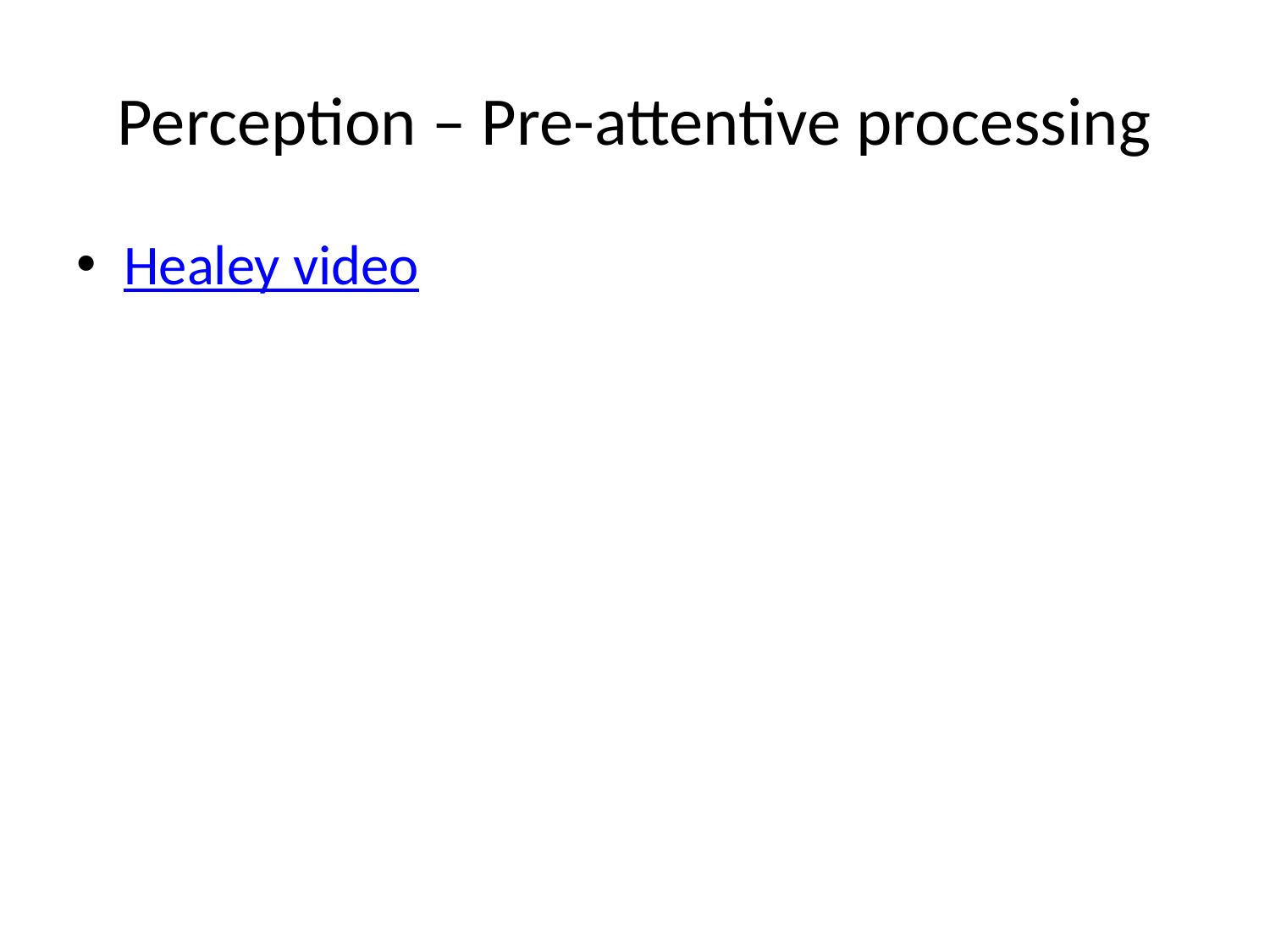

# Perception – Pre-attentive processing
Healey video